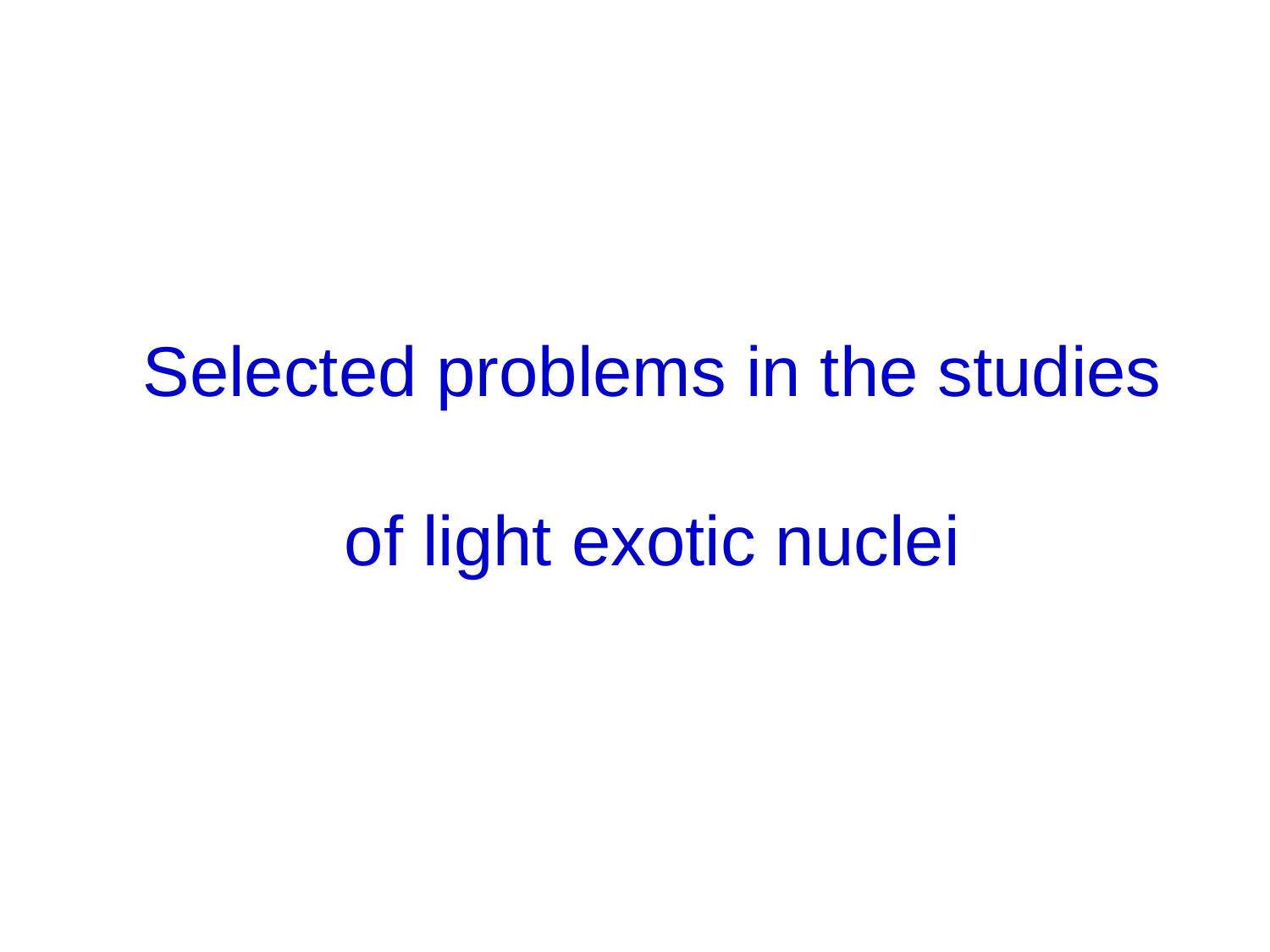

Selected problems in the studies
of light exotic nuclei